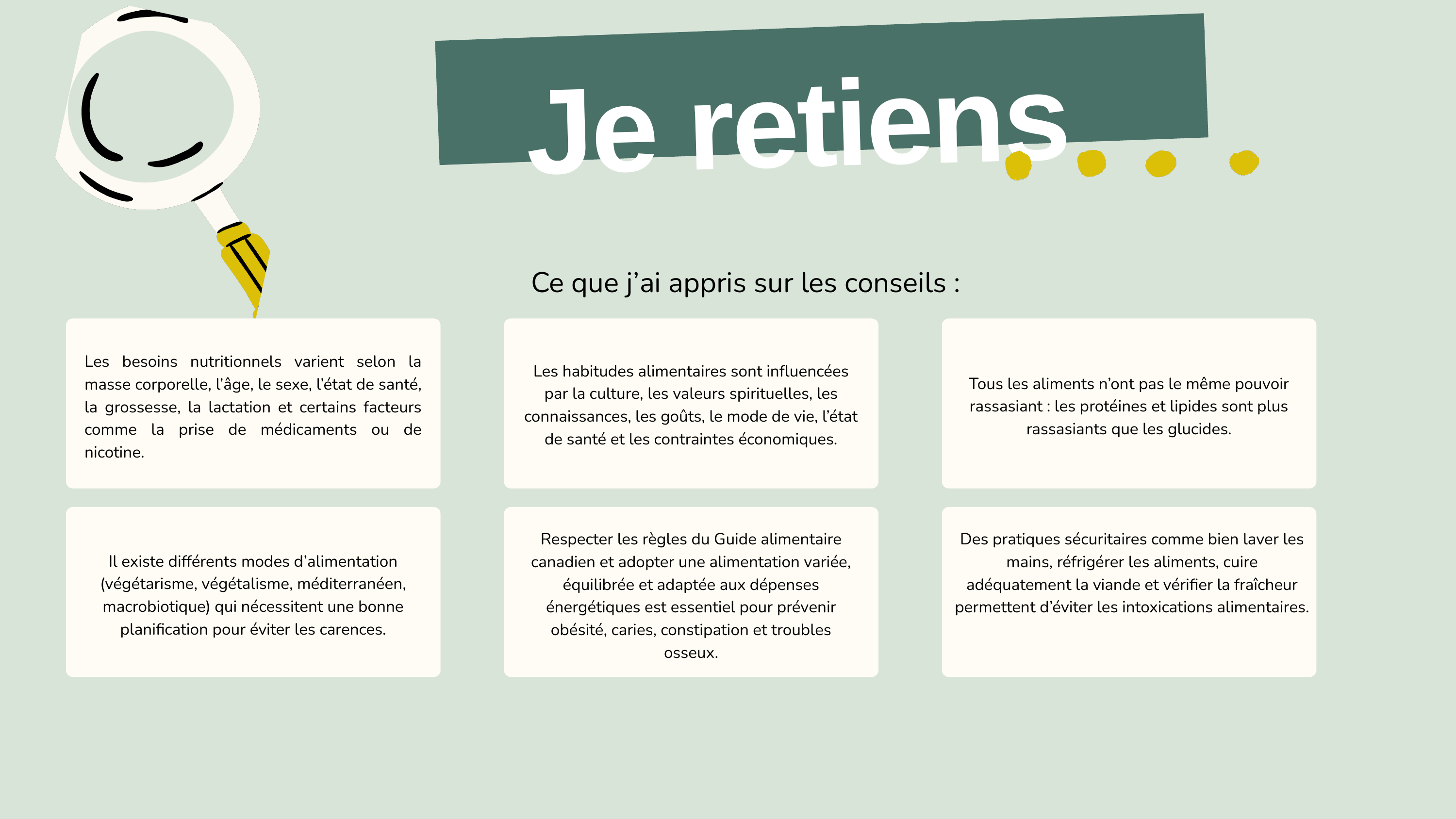

Je retiens

Ce que j’ai appris sur les conseils :

Les besoins nutritionnels varient selon la masse corporelle, l’âge, le sexe, l’état de santé, la grossesse, la lactation et certains facteurs comme la prise de médicaments ou de nicotine.
Les habitudes alimentaires sont influencées par la culture, les valeurs spirituelles, les connaissances, les goûts, le mode de vie, l’état de santé et les contraintes économiques.
Tous les aliments n’ont pas le même pouvoir rassasiant : les protéines et lipides sont plus rassasiants que les glucides.

Respecter les règles du Guide alimentaire canadien et adopter une alimentation variée, équilibrée et adaptée aux dépenses énergétiques est essentiel pour prévenir obésité, caries, constipation et troubles osseux.
Des pratiques sécuritaires comme bien laver les mains, réfrigérer les aliments, cuire adéquatement la viande et vérifier la fraîcheur permettent d’éviter les intoxications alimentaires.

Il existe différents modes d’alimentation (végétarisme, végétalisme, méditerranéen, macrobiotique) qui nécessitent une bonne planification pour éviter les carences.